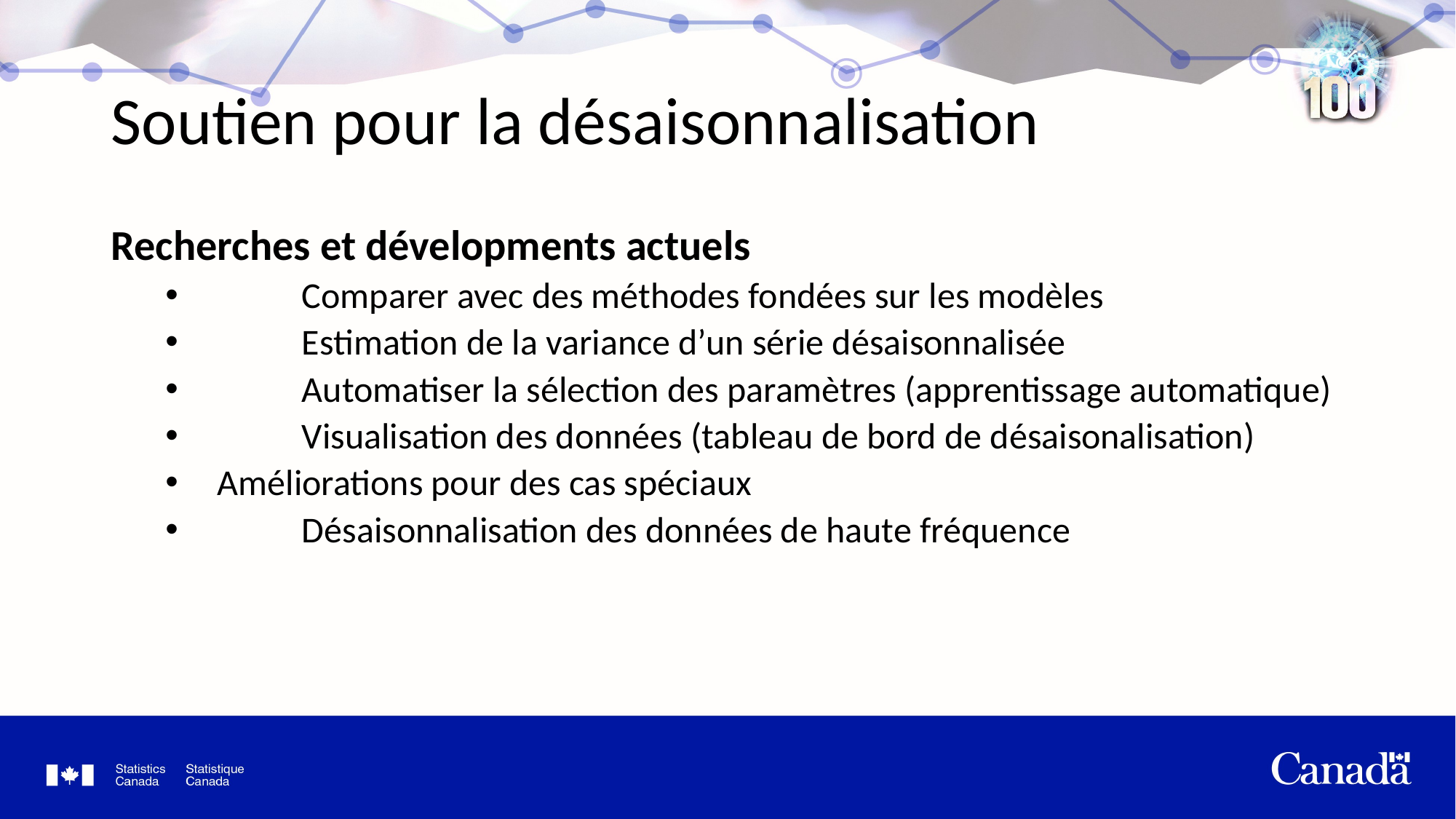

# Soutien pour la désaisonnalisation
Recherches et dévelopments actuels
	Comparer avec des méthodes fondées sur les modèles
	Estimation de la variance d’un série désaisonnalisée
	Automatiser la sélection des paramètres (apprentissage automatique)
	Visualisation des données (tableau de bord de désaisonalisation)
   Améliorations pour des cas spéciaux
	Désaisonnalisation des données de haute fréquence